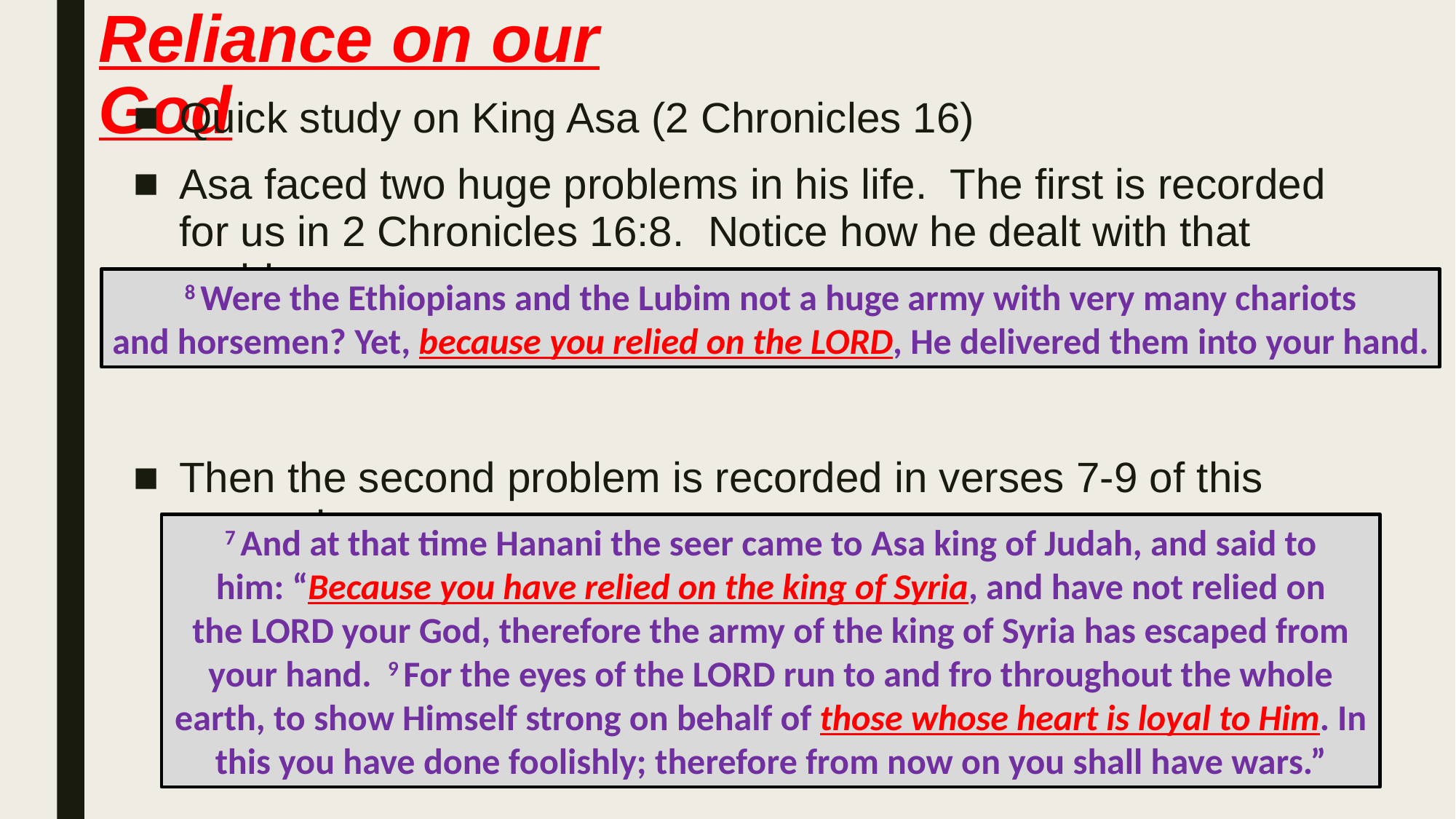

# Reliance on our God
Quick study on King Asa (2 Chronicles 16)
Asa faced two huge problems in his life.  The first is recorded for us in 2 Chronicles 16:8.  Notice how he dealt with that problem.

Then the second problem is recorded in verses 7-9 of this same chapter.
 8 Were the Ethiopians and the Lubim not a huge army with very many chariots
and horsemen? Yet, because you relied on the Lord, He delivered them into your hand.
7 And at that time Hanani the seer came to Asa king of Judah, and said to him: “Because you have relied on the king of Syria, and have not relied on the Lord your God, therefore the army of the king of Syria has escaped from your hand.  9 For the eyes of the Lord run to and fro throughout the whole earth, to show Himself strong on behalf of those whose heart is loyal to Him. In this you have done foolishly; therefore from now on you shall have wars.”